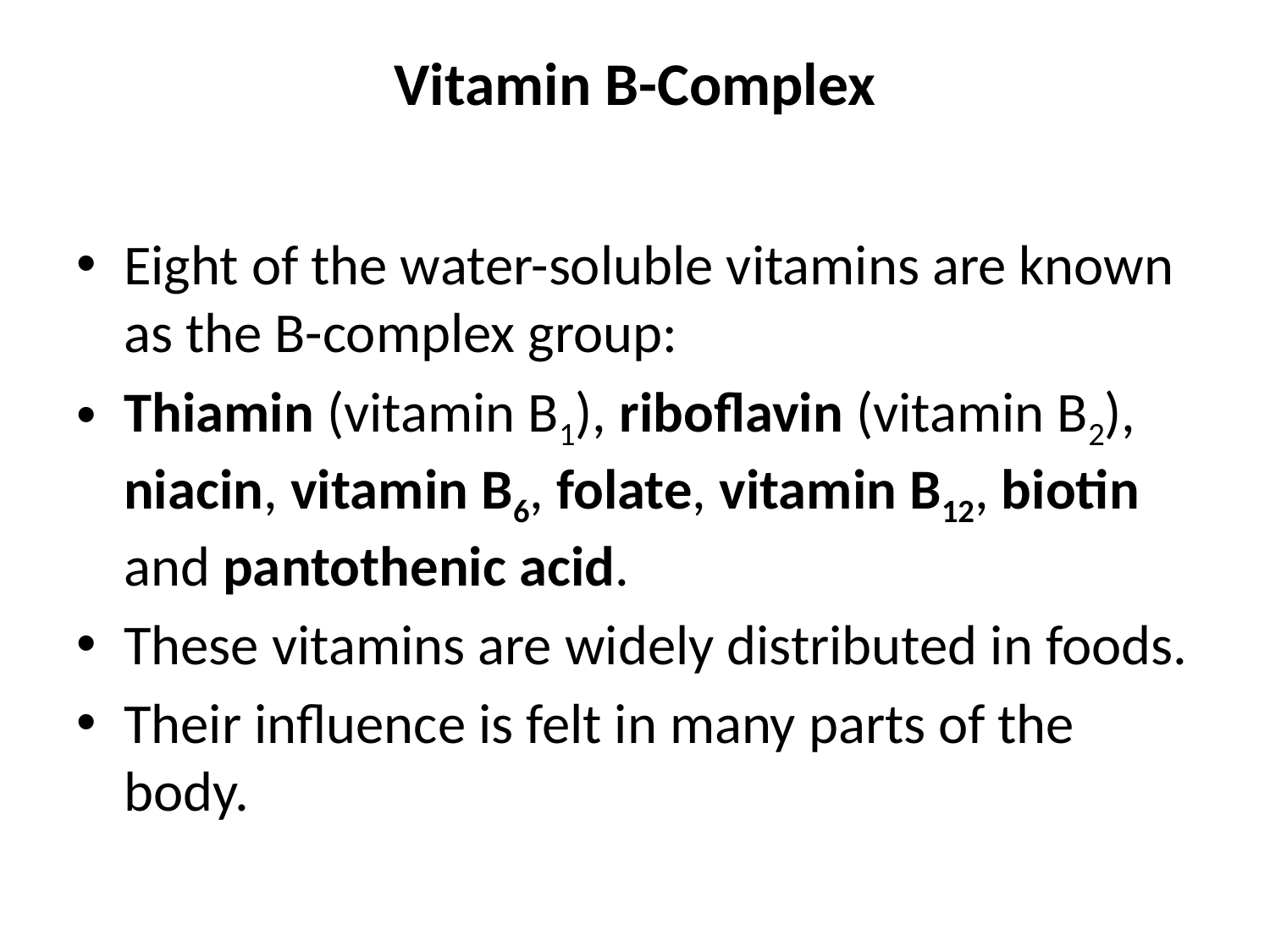

# Vitamin B-Complex
Eight of the water-soluble vitamins are known as the B-complex group:
Thiamin (vitamin B1), riboflavin (vitamin B2), niacin, vitamin B6, folate, vitamin B12, biotin and pantothenic acid.
These vitamins are widely distributed in foods.
Their influence is felt in many parts of the body.